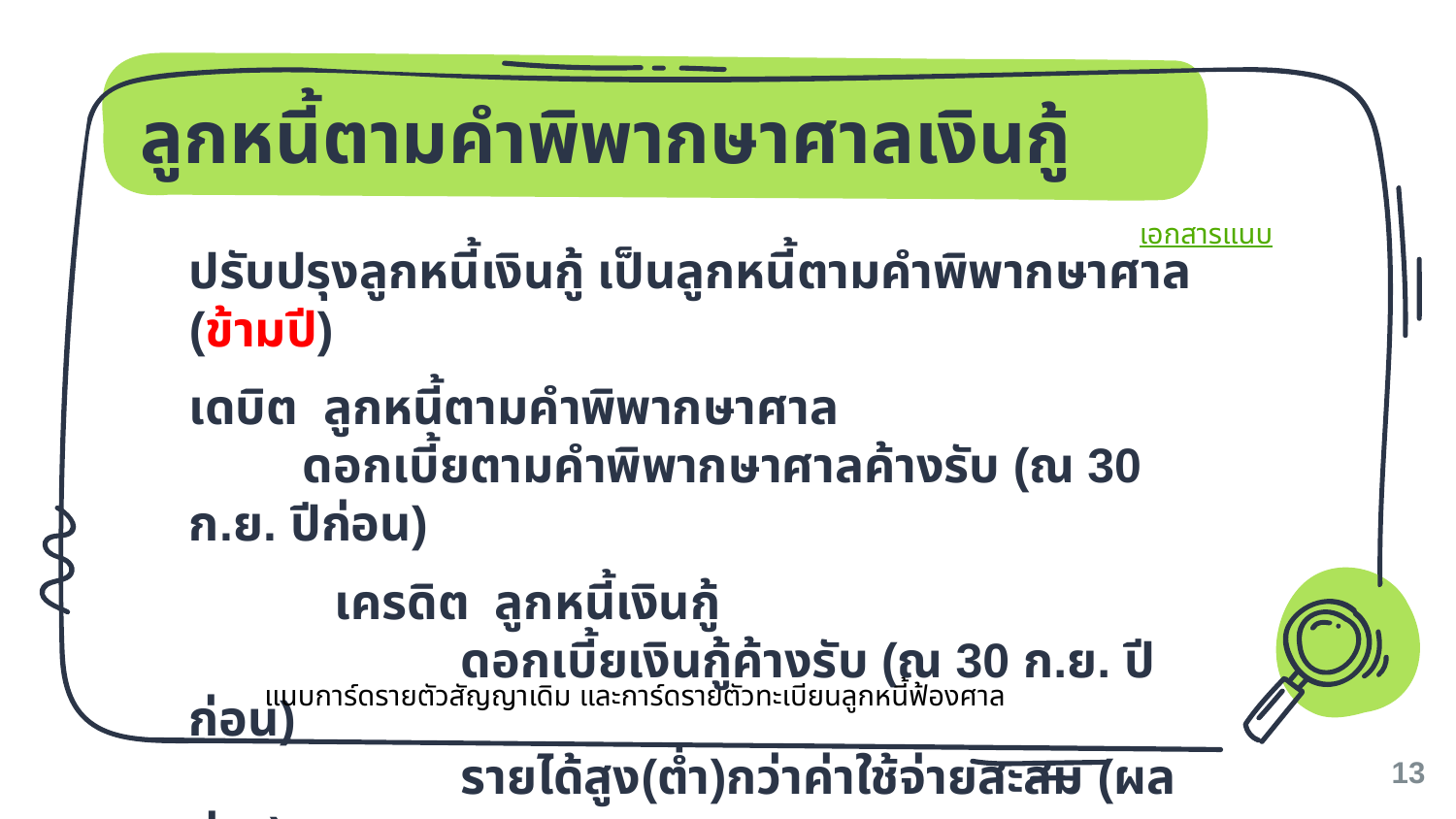

# ลูกหนี้ตามคำพิพากษาศาลเงินกู้
เอกสารแนบ
ปรับปรุงลูกหนี้เงินกู้ เป็นลูกหนี้ตามคำพิพากษาศาล (ข้ามปี)
เดบิต  ลูกหนี้ตามคำพิพากษาศาล
         ดอกเบี้ยตามคำพิพากษาศาลค้างรับ (ณ 30 ก.ย. ปีก่อน)
	เครดิต  ลูกหนี้เงินกู้
        	          ดอกเบี้ยเงินกู้ค้างรับ (ณ 30 ก.ย. ปีก่อน)
	          รายได้สูง(ต่ำ)กว่าค่าใช้จ่ายสะสม (ผลต่าง)

แนบการ์ดรายตัวสัญญาเดิม และการ์ดรายตัวทะเบียนลูกหนี้ฟ้องศาล
13